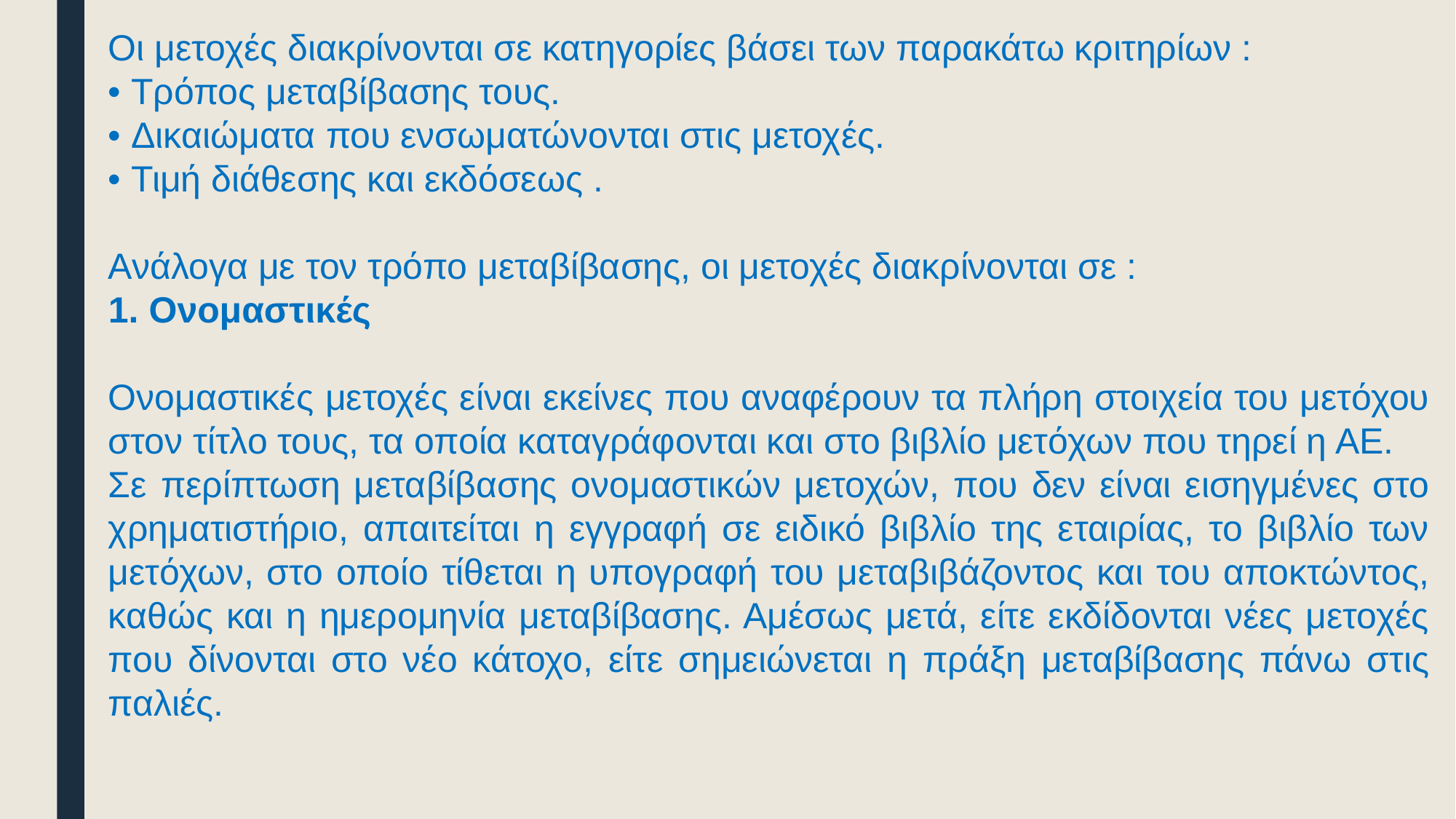

Οι μετοχές διακρίνονται σε κατηγορίες βάσει των παρακάτω κριτηρίων :
• Τρόπος μεταβίβασης τους.
• Δικαιώματα που ενσωματώνονται στις μετοχές.
• Τιμή διάθεσης και εκδόσεως .

Ανάλογα με τον τρόπο μεταβίβασης, οι μετοχές διακρίνονται σε :
1. Ονομαστικές

Ονομαστικές μετοχές είναι εκείνες που αναφέρουν τα πλήρη στοιχεία του μετόχου στον τίτλο τους, τα οποία καταγράφονται και στο βιβλίο μετόχων που τηρεί η ΑΕ.
Σε περίπτωση μεταβίβασης ονομαστικών μετοχών, που δεν είναι εισηγμένες στο χρηματιστήριο, απαιτείται η εγγραφή σε ειδικό βιβλίο της εταιρίας, το βιβλίο των μετόχων, στο οποίο τίθεται η υπογραφή του μεταβιβάζοντος και του αποκτώντος, καθώς και η ημερομηνία μεταβίβασης. Αμέσως μετά, είτε εκδίδονται νέες μετοχές που δίνονται στο νέο κάτοχο, είτε σημειώνεται η πράξη μεταβίβασης πάνω στις παλιές.